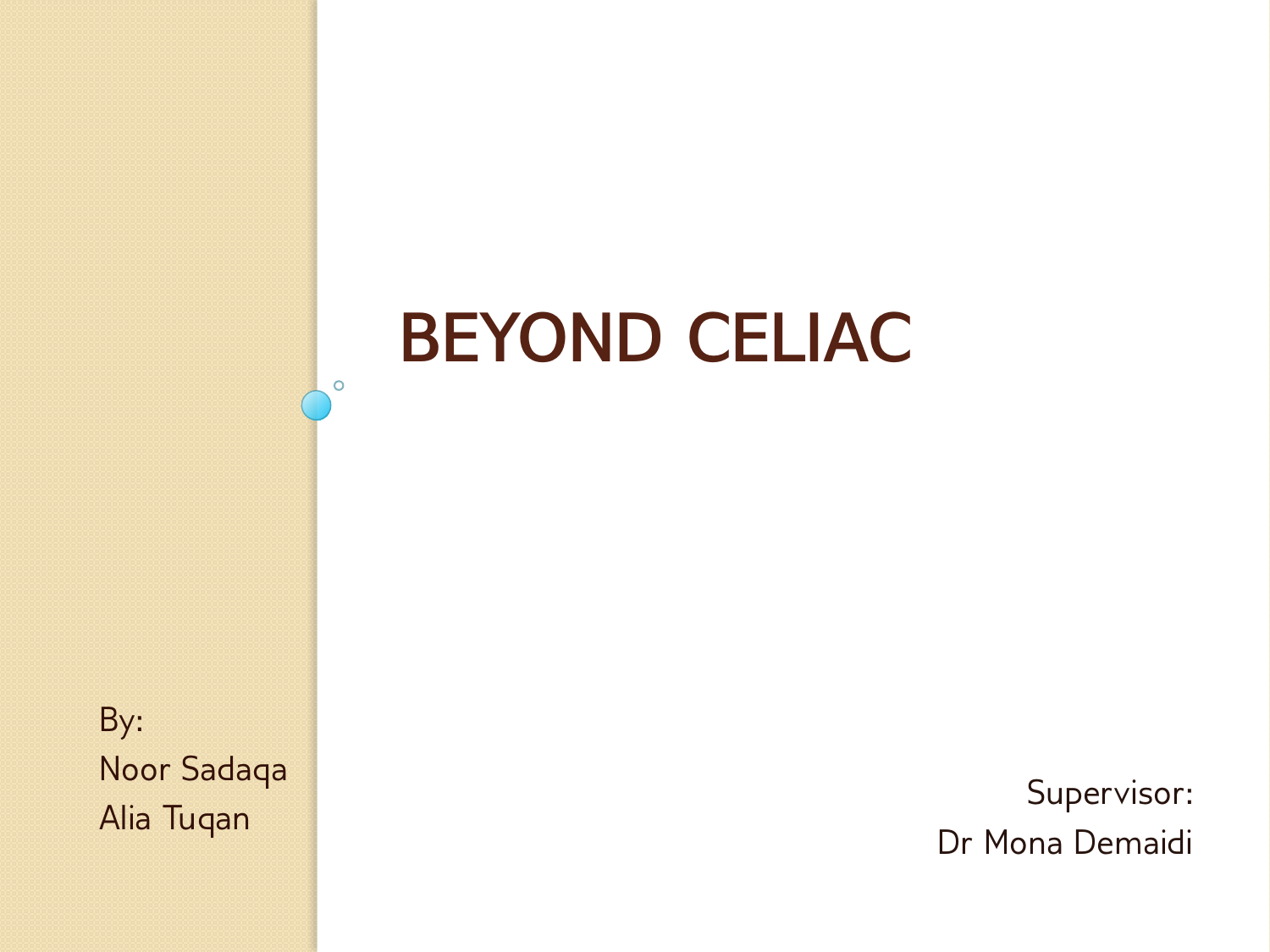

# BEYOND CELIAC
By:
Noor Sadaqa
Alia Tuqan
Supervisor:
Dr Mona Demaidi